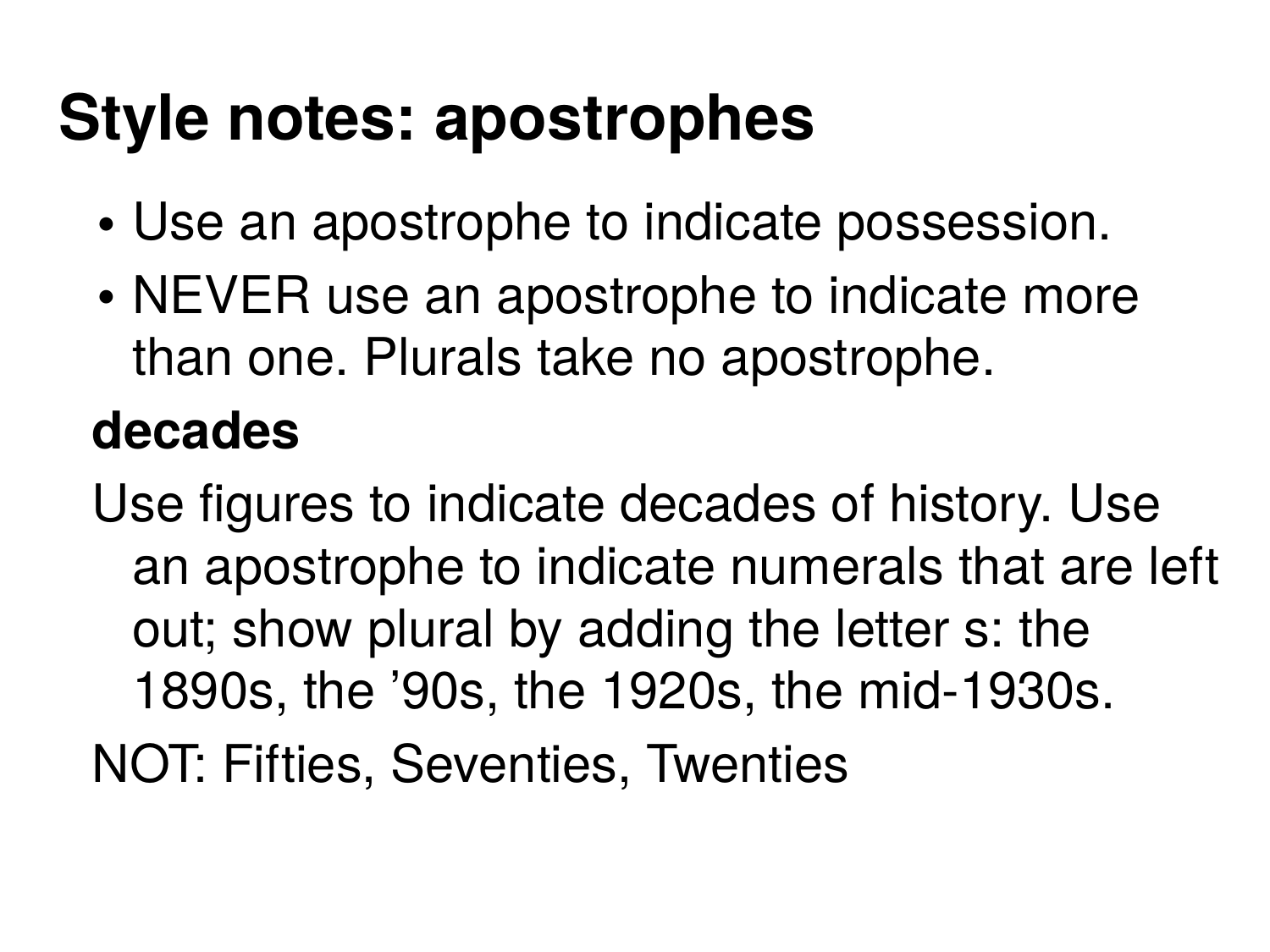

# Style notes: apostrophes
Use an apostrophe to indicate possession.
NEVER use an apostrophe to indicate more than one. Plurals take no apostrophe.
decades
Use figures to indicate decades of history. Use an apostrophe to indicate numerals that are left out; show plural by adding the letter s: the 1890s, the ’90s, the 1920s, the mid-1930s.
NOT: Fifties, Seventies, Twenties